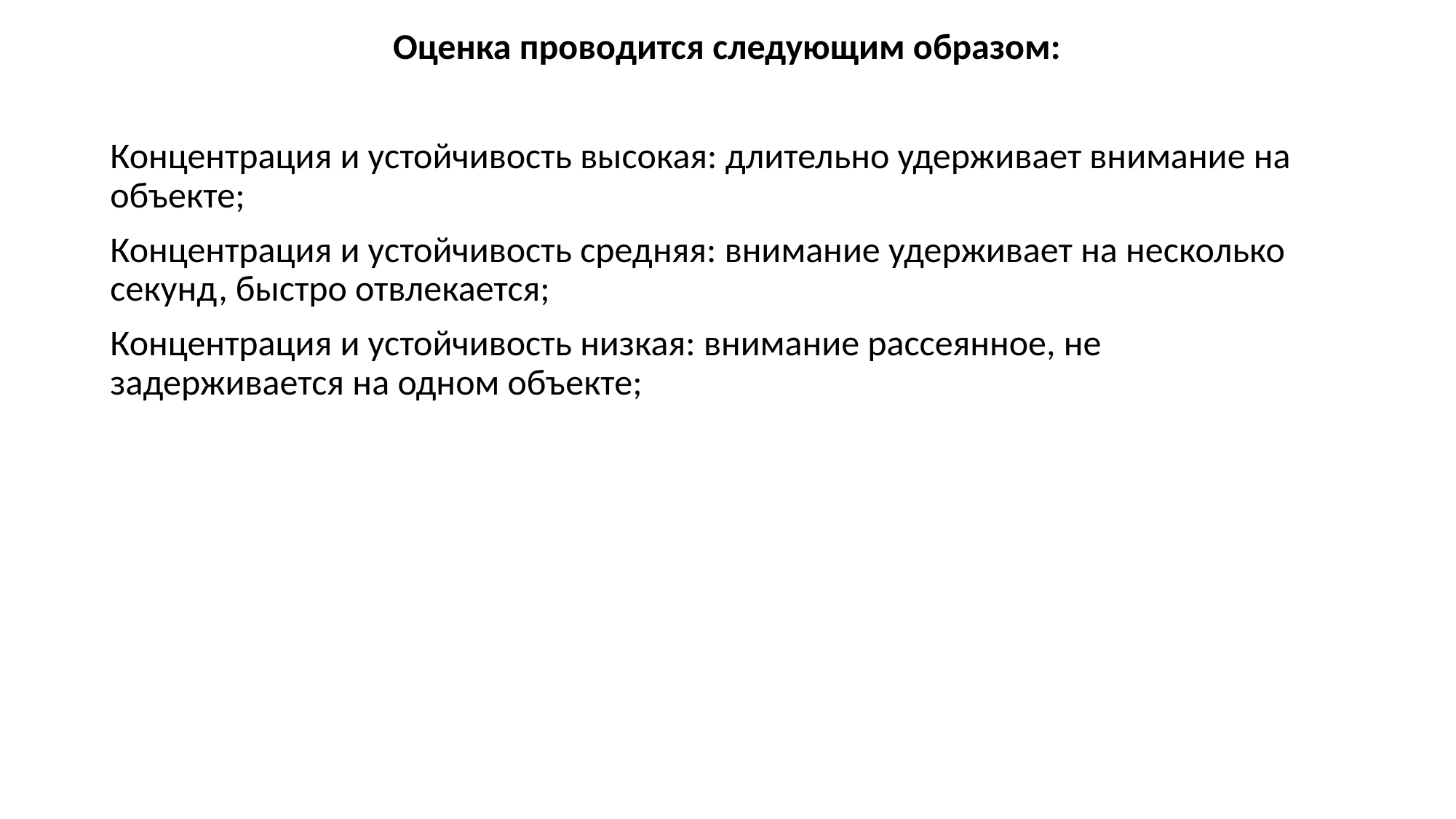

#
Оценка проводится следующим образом:

Концентрация и устойчивость высокая: длительно удерживает внимание на объекте;
Концентрация и устойчивость средняя: внимание удерживает на несколько секунд, быстро отвлекается;
Концентрация и устойчивость низкая: внимание рассеянное, не задерживается на одном объекте;